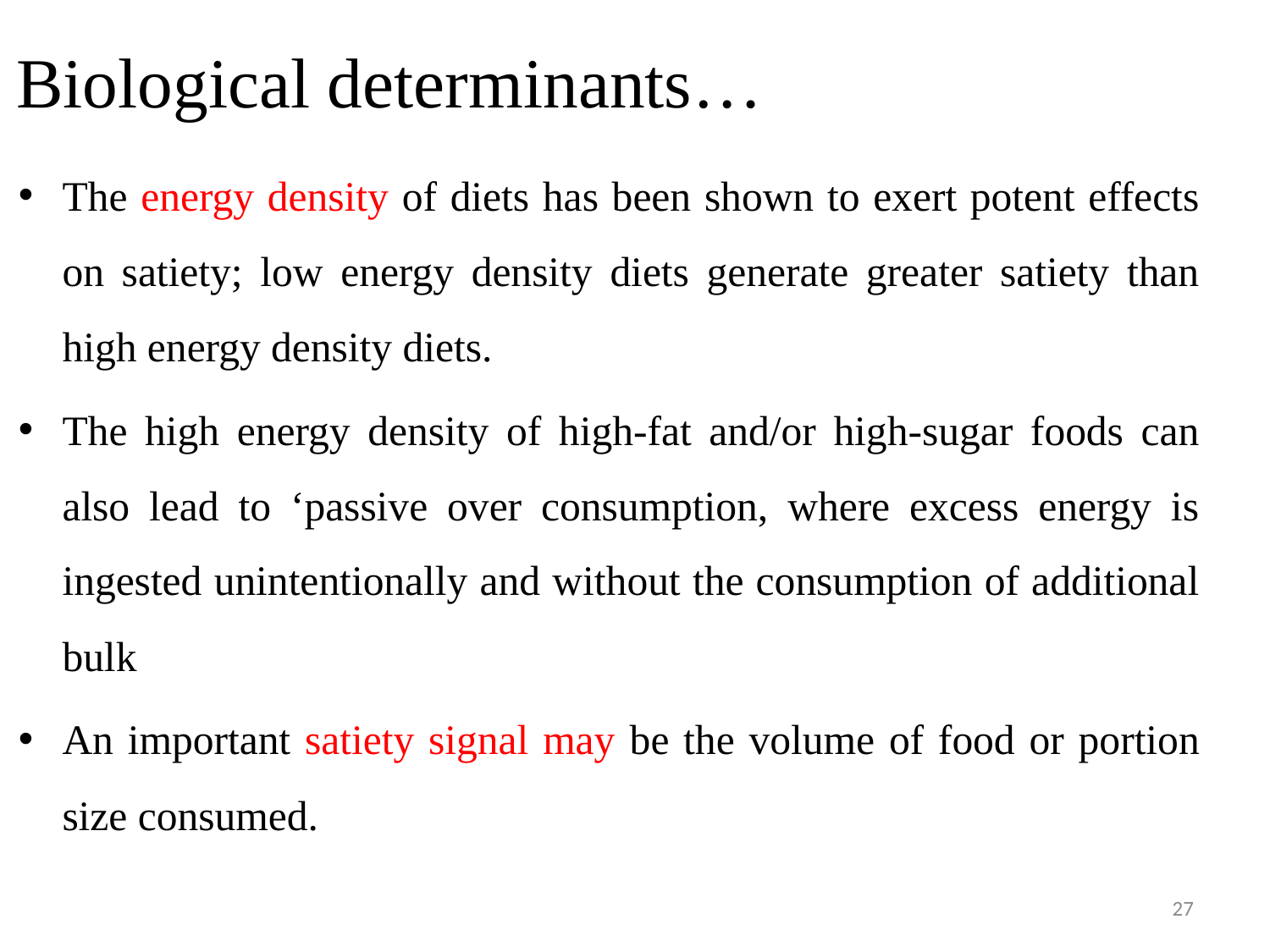

# Biological determinants…
The energy density of diets has been shown to exert potent effects on satiety; low energy density diets generate greater satiety than high energy density diets.
The high energy density of high-fat and/or high-sugar foods can also lead to ‘passive over consumption, where excess energy is ingested unintentionally and without the consumption of additional bulk
An important satiety signal may be the volume of food or portion size consumed.

27